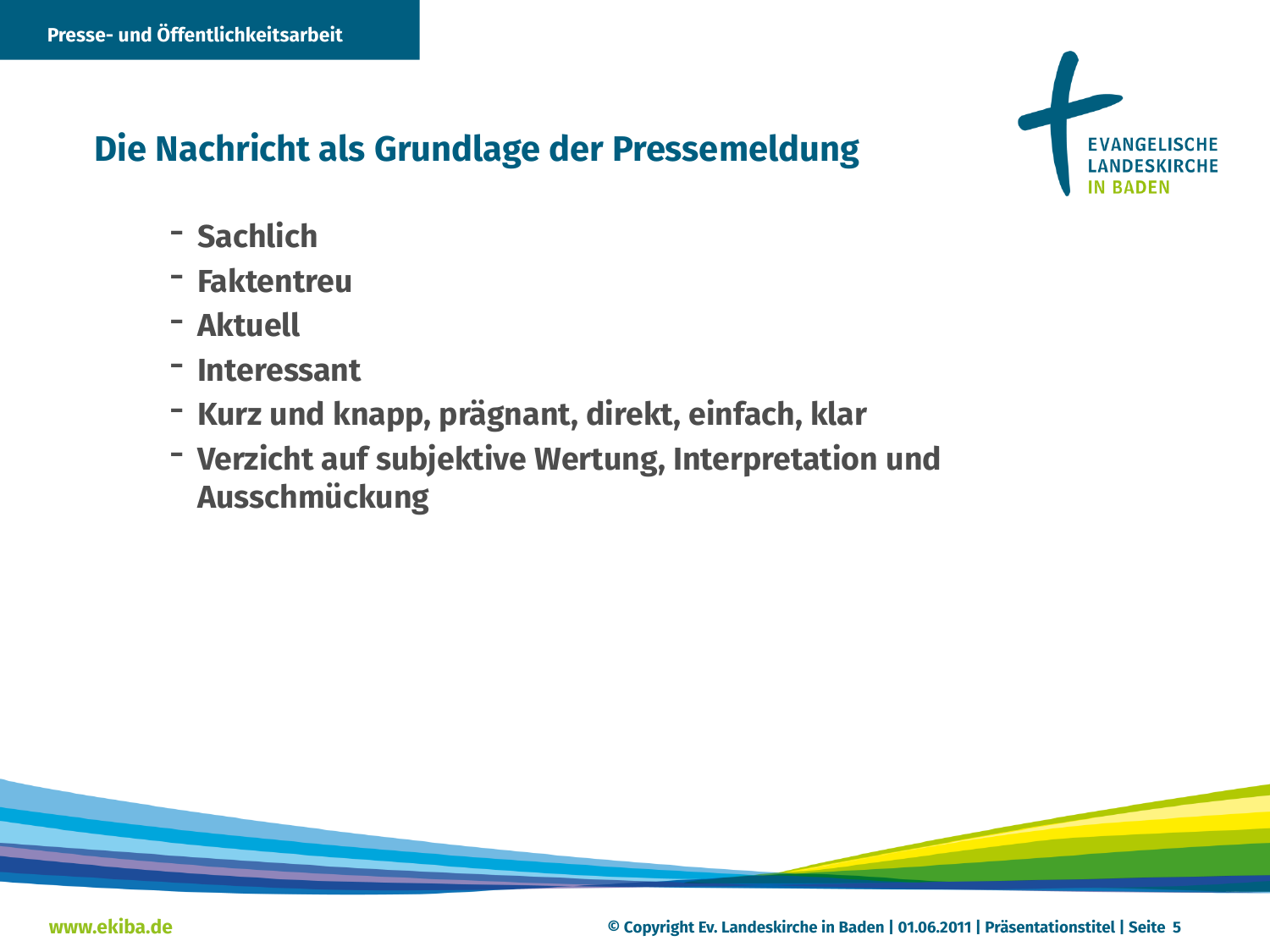

Presse- und Öffentlichkeitsarbeit

# Die Nachricht als Grundlage der Pressemeldung
Sachlich
Faktentreu
Aktuell
Interessant
Kurz und knapp, prägnant, direkt, einfach, klar
Verzicht auf subjektive Wertung, Interpretation und
Ausschmückung
www.ekiba.de
© Copyright Ev. Landeskirche in Baden | 01.06.2011 | Präsentationstitel | Seite  5